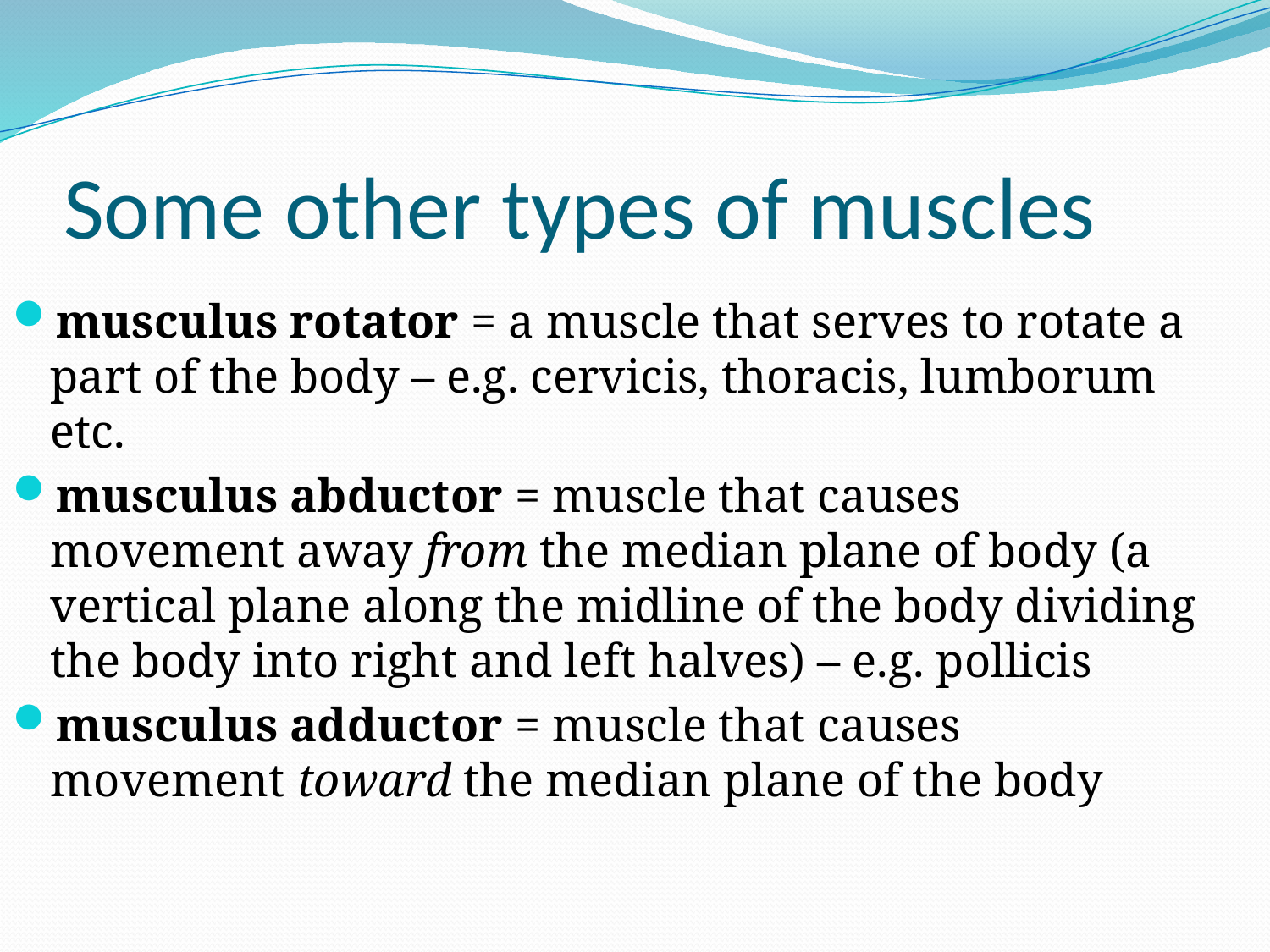

# Some other types of muscles
musculus rotator = a muscle that serves to rotate a part of the body – e.g. cervicis, thoracis, lumborum etc.
musculus abductor = muscle that causes movement away from the median plane of body (a vertical plane along the midline of the body dividing the body into right and left halves) – e.g. pollicis
musculus adductor = muscle that causes movement toward the median plane of the body